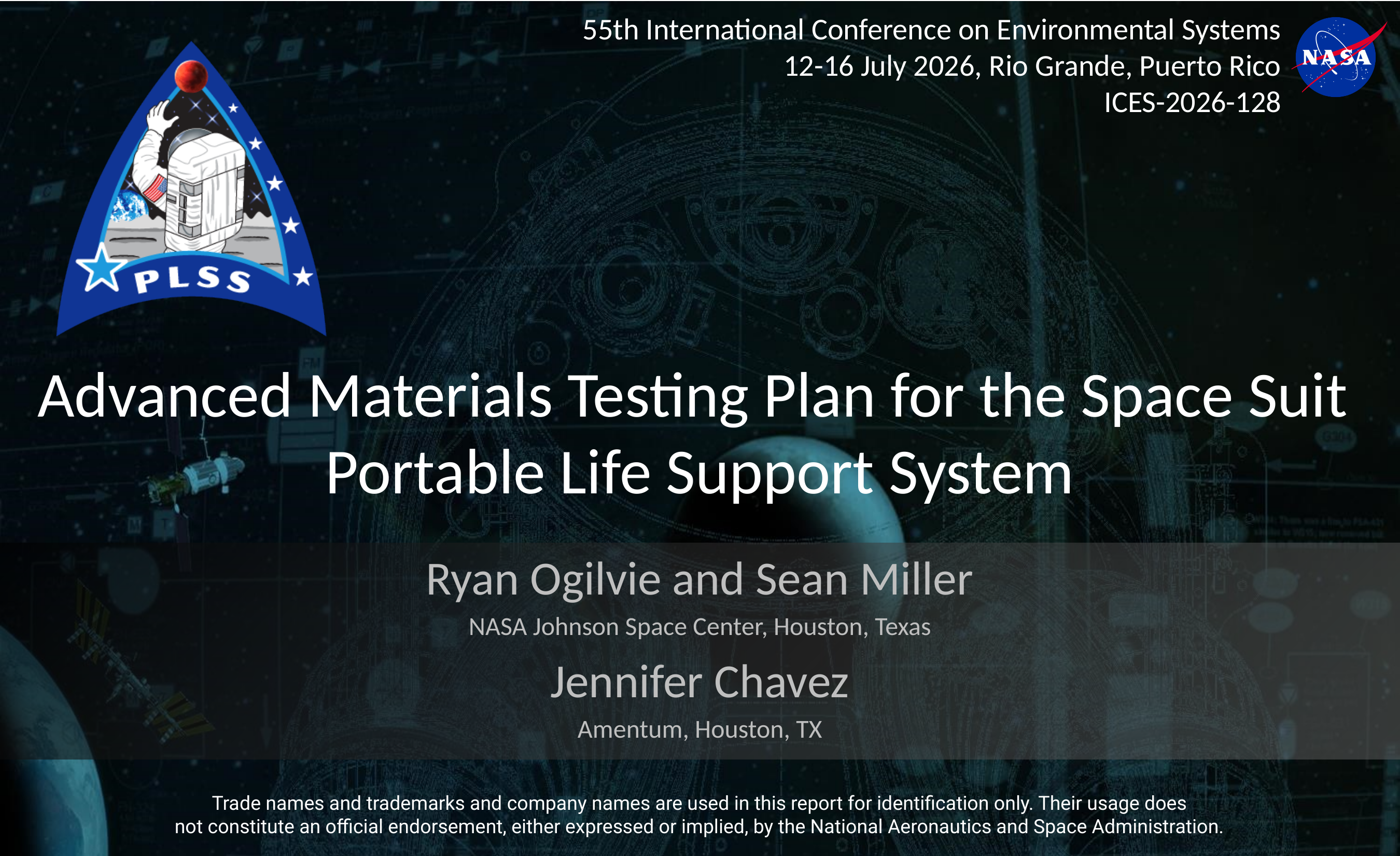

55th International Conference on Environmental Systems
12-16 July 2026, Rio Grande, Puerto Rico
ICES-2026-128
# Advanced Materials Testing Plan for the Space Suit Portable Life Support System
Ryan Ogilvie and Sean Miller
NASA Johnson Space Center, Houston, Texas
Jennifer Chavez
Amentum, Houston, TX

Trade names and trademarks and company names are used in this report for identification only. Their usage does
not constitute an official endorsement, either expressed or implied, by the National Aeronautics and Space Administration.